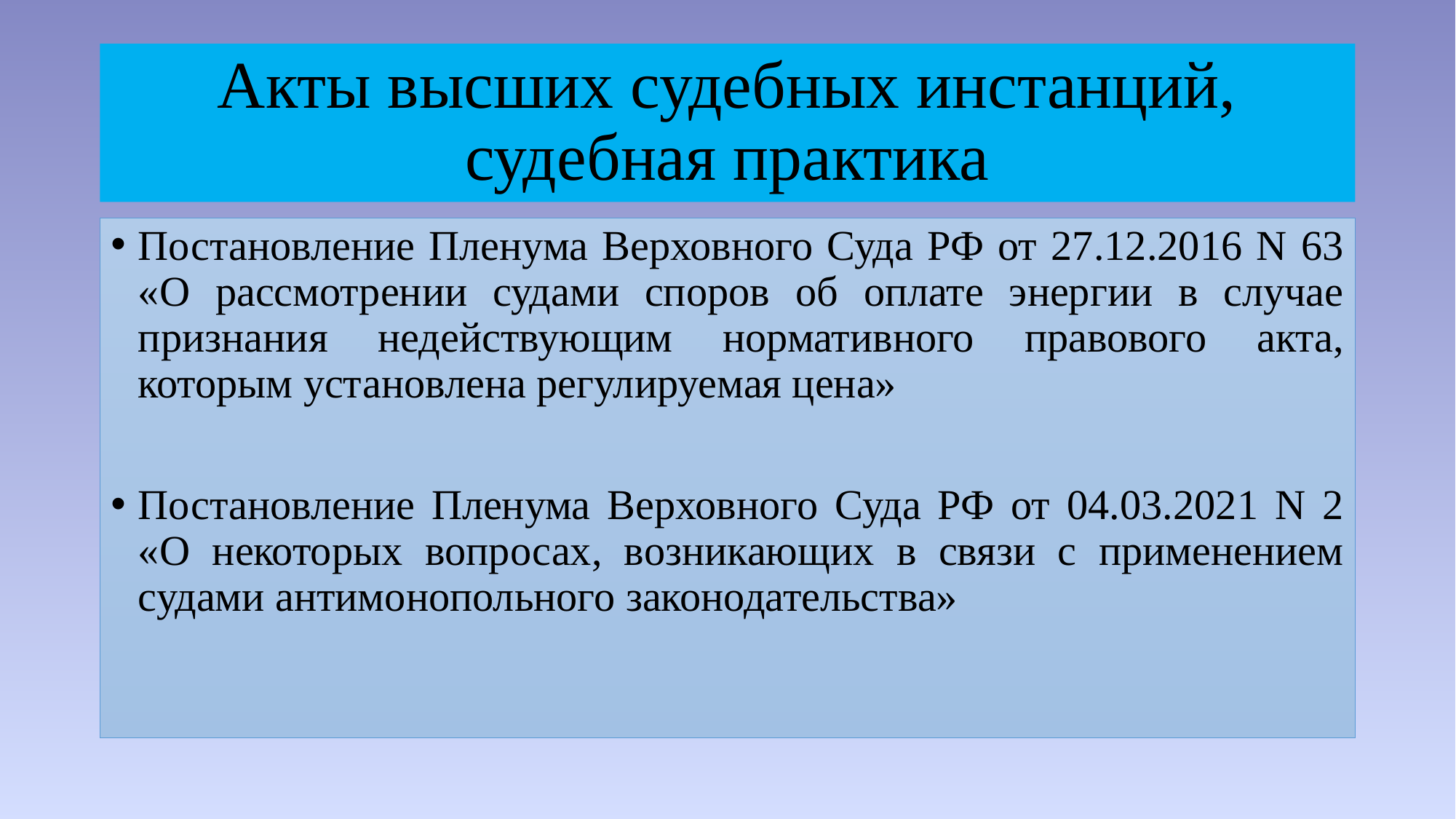

# Акты высших судебных инстанций, судебная практика
Постановление Пленума Верховного Суда РФ от 27.12.2016 N 63 «О рассмотрении судами споров об оплате энергии в случае признания недействующим нормативного правового акта, которым установлена регулируемая цена»

Постановление Пленума Верховного Суда РФ от 04.03.2021 N 2 «О некоторых вопросах, возникающих в связи с применением судами антимонопольного законодательства»